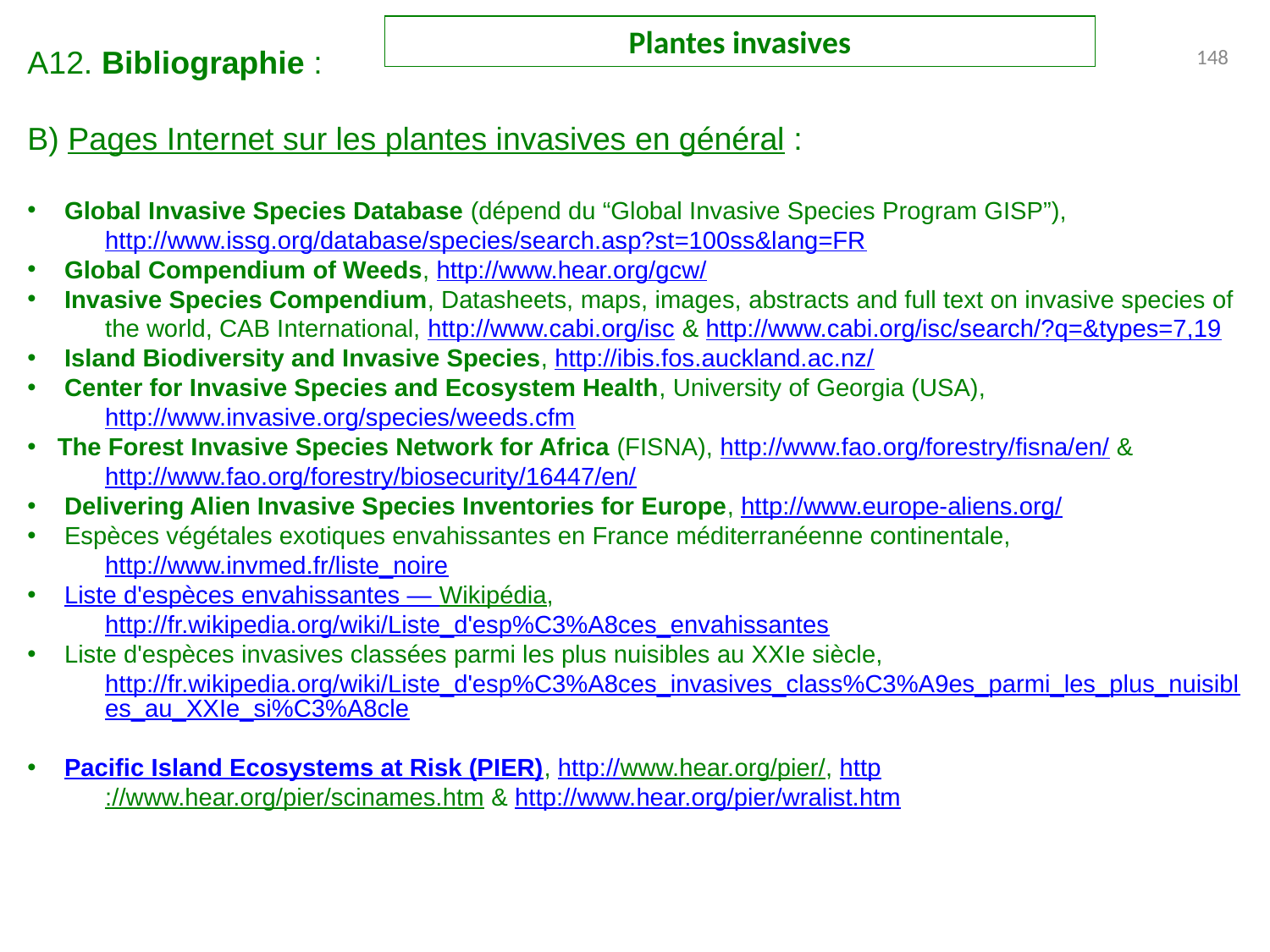

Plantes invasives
A12. Bibliographie :

B) Pages Internet sur les plantes invasives en général :

 Global Invasive Species Database (dépend du “Global Invasive Species Program GISP”), http://www.issg.org/database/species/search.asp?st=100ss&lang=FR
 Global Compendium of Weeds, http://www.hear.org/gcw/
 Invasive Species Compendium, Datasheets, maps, images, abstracts and full text on invasive species of the world, CAB International, http://www.cabi.org/isc & http://www.cabi.org/isc/search/?q=&types=7,19
 Island Biodiversity and Invasive Species, http://ibis.fos.auckland.ac.nz/
 Center for Invasive Species and Ecosystem Health, University of Georgia (USA), http://www.invasive.org/species/weeds.cfm
The Forest Invasive Species Network for Africa (FISNA), http://www.fao.org/forestry/fisna/en/ & http://www.fao.org/forestry/biosecurity/16447/en/
 Delivering Alien Invasive Species Inventories for Europe, http://www.europe-aliens.org/
 Espèces végétales exotiques envahissantes en France méditerranéenne continentale, http://www.invmed.fr/liste_noire
 Liste d'espèces envahissantes — Wikipédia, http://fr.wikipedia.org/wiki/Liste_d'esp%C3%A8ces_envahissantes
 Liste d'espèces invasives classées parmi les plus nuisibles au XXIe siècle, http://fr.wikipedia.org/wiki/Liste_d'esp%C3%A8ces_invasives_class%C3%A9es_parmi_les_plus_nuisibles_au_XXIe_si%C3%A8cle
 Pacific Island Ecosystems at Risk (PIER), http://www.hear.org/pier/, http://www.hear.org/pier/scinames.htm & http://www.hear.org/pier/wralist.htm
148